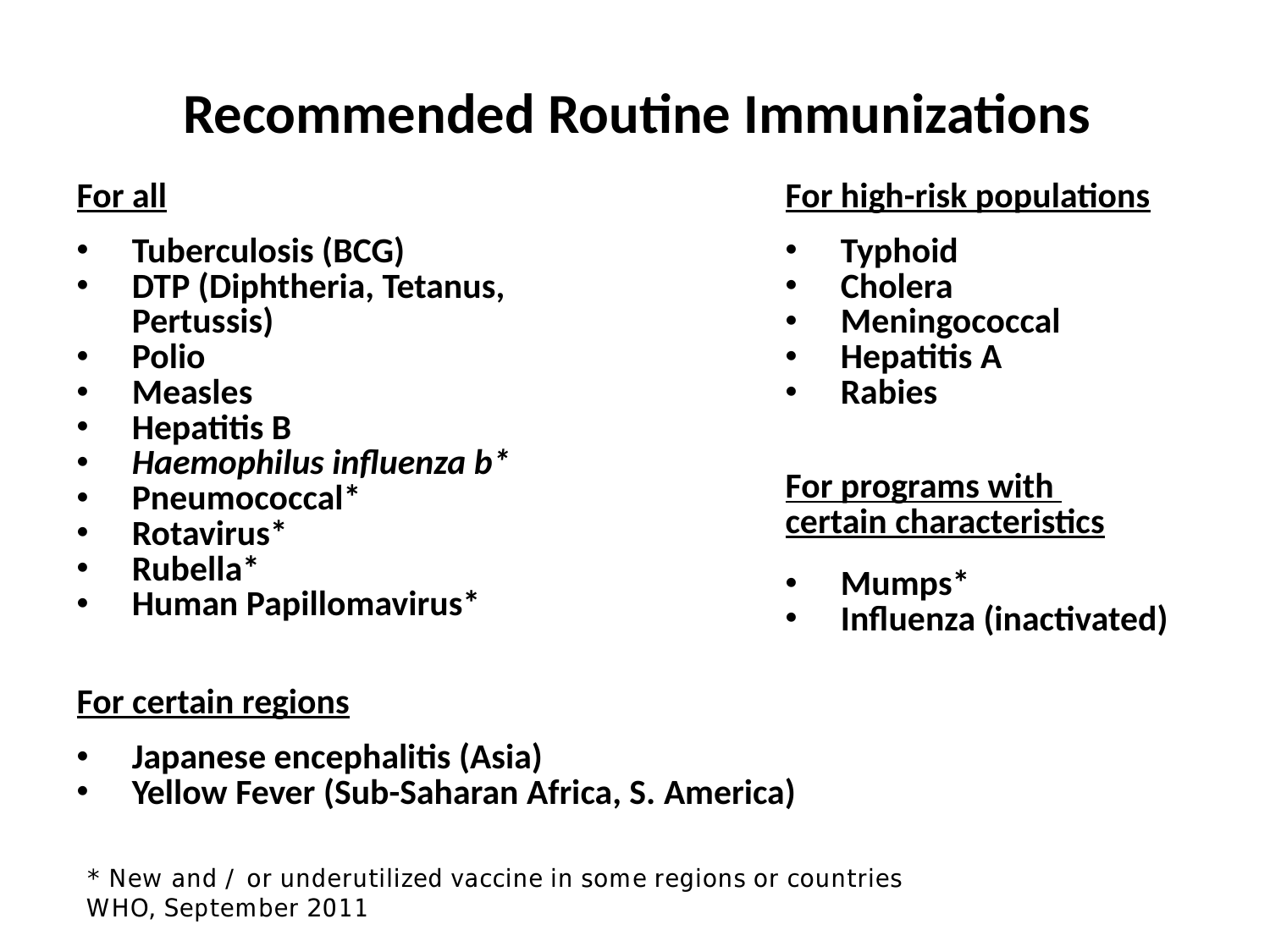

# Recommended Routine Immunizations
| For all |
| --- |
| Tuberculosis (BCG) DTP (Diphtheria, Tetanus, Pertussis) Polio Measles Hepatitis B Haemophilus influenza b\* Pneumococcal\* Rotavirus\* Rubella\* Human Papillomavirus\* |
| For high-risk populations |
| --- |
| Typhoid Cholera Meningococcal Hepatitis A Rabies |
| For programs with certain characteristics |
| --- |
| Mumps\* Influenza (inactivated) |
| For certain regions |
| --- |
| Japanese encephalitis (Asia) Yellow Fever (Sub-Saharan Africa, S. America) |
* New and / or underutilized vaccine in some regions or countries
WHO, September 2011